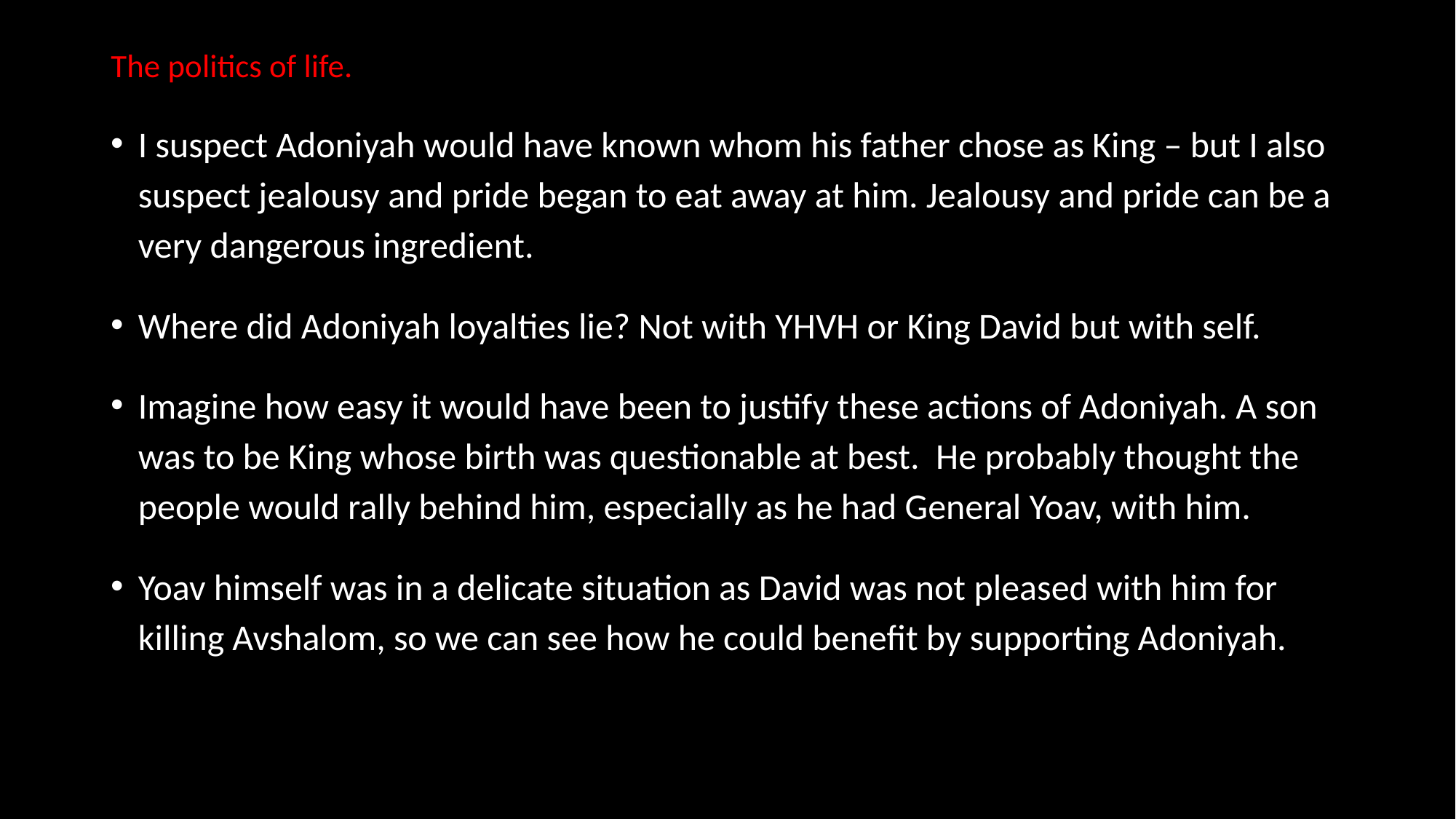

# The politics of life.
I suspect Adoniyah would have known whom his father chose as King – but I also suspect jealousy and pride began to eat away at him. Jealousy and pride can be a very dangerous ingredient.
Where did Adoniyah loyalties lie? Not with YHVH or King David but with self.
Imagine how easy it would have been to justify these actions of Adoniyah. A son was to be King whose birth was questionable at best.  He probably thought the people would rally behind him, especially as he had General Yoav, with him.
Yoav himself was in a delicate situation as David was not pleased with him for killing Avshalom, so we can see how he could benefit by supporting Adoniyah.